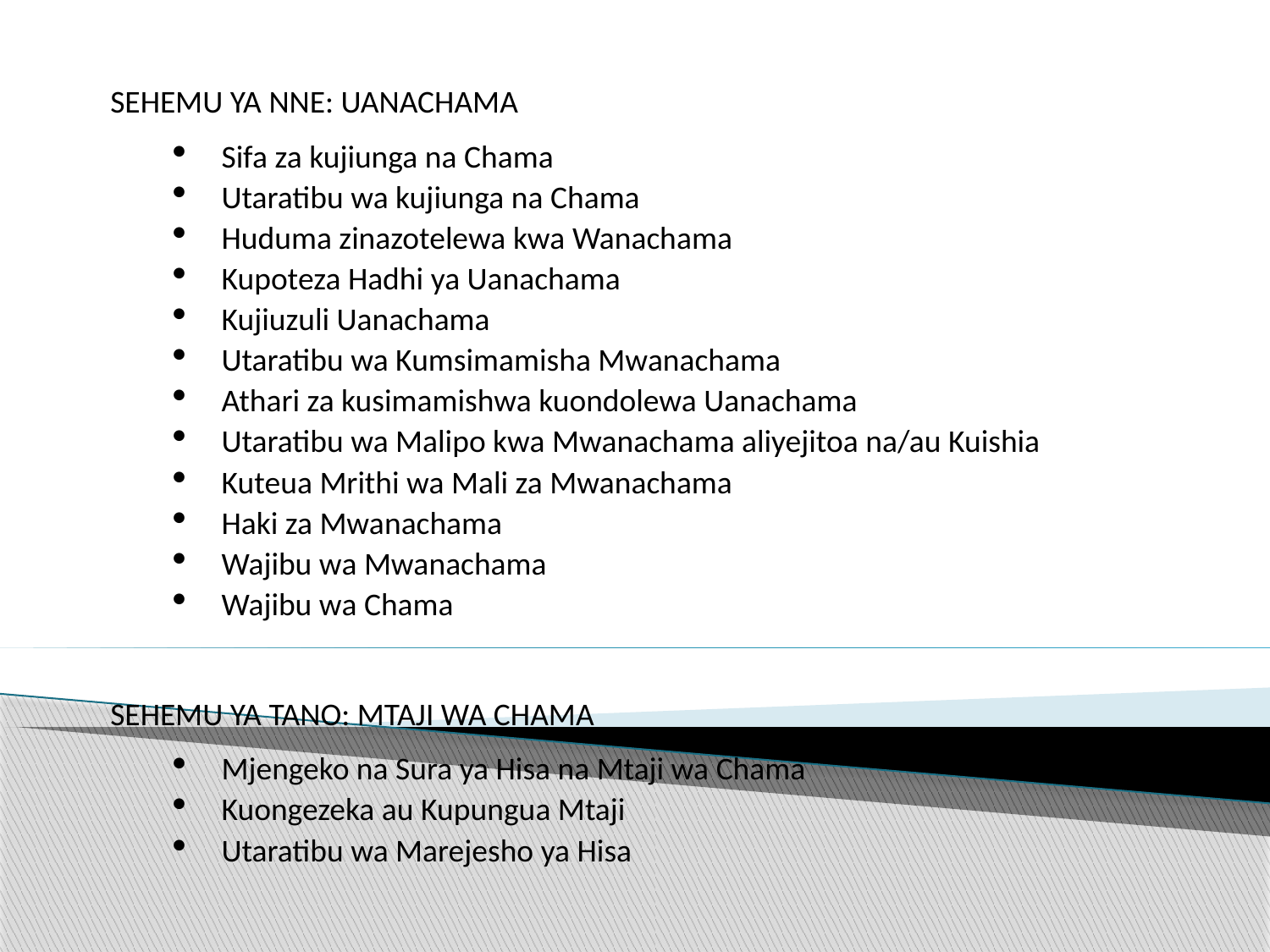

SEHEMU YA NNE: UANACHAMA
Sifa za kujiunga na Chama
Utaratibu wa kujiunga na Chama
Huduma zinazotelewa kwa Wanachama
Kupoteza Hadhi ya Uanachama
Kujiuzuli Uanachama
Utaratibu wa Kumsimamisha Mwanachama
Athari za kusimamishwa kuondolewa Uanachama
Utaratibu wa Malipo kwa Mwanachama aliyejitoa na/au Kuishia
Kuteua Mrithi wa Mali za Mwanachama
Haki za Mwanachama
Wajibu wa Mwanachama
Wajibu wa Chama

SEHEMU YA TANO: MTAJI WA CHAMA
Mjengeko na Sura ya Hisa na Mtaji wa Chama
Kuongezeka au Kupungua Mtaji
Utaratibu wa Marejesho ya Hisa